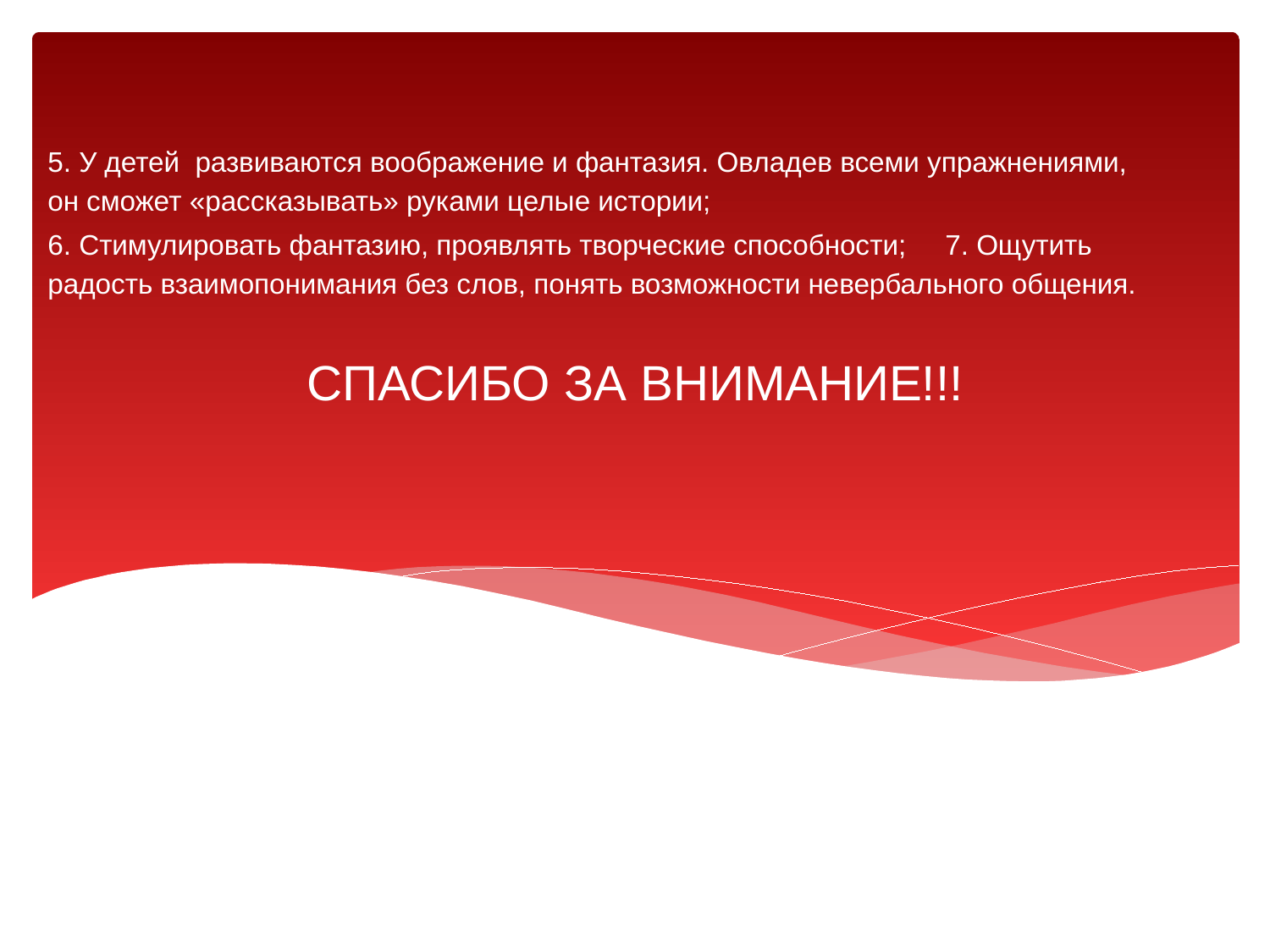

5. У детей  развиваются воображение и фантазия. Овладев всеми упражнениями, он сможет «рассказывать» руками целые истории;
6. Стимулировать фантазию, проявлять творческие способности;     7. Ощутить радость взаимопонимания без слов, понять возможности невербального общения.
# СПАСИБО ЗА ВНИМАНИЕ!!!